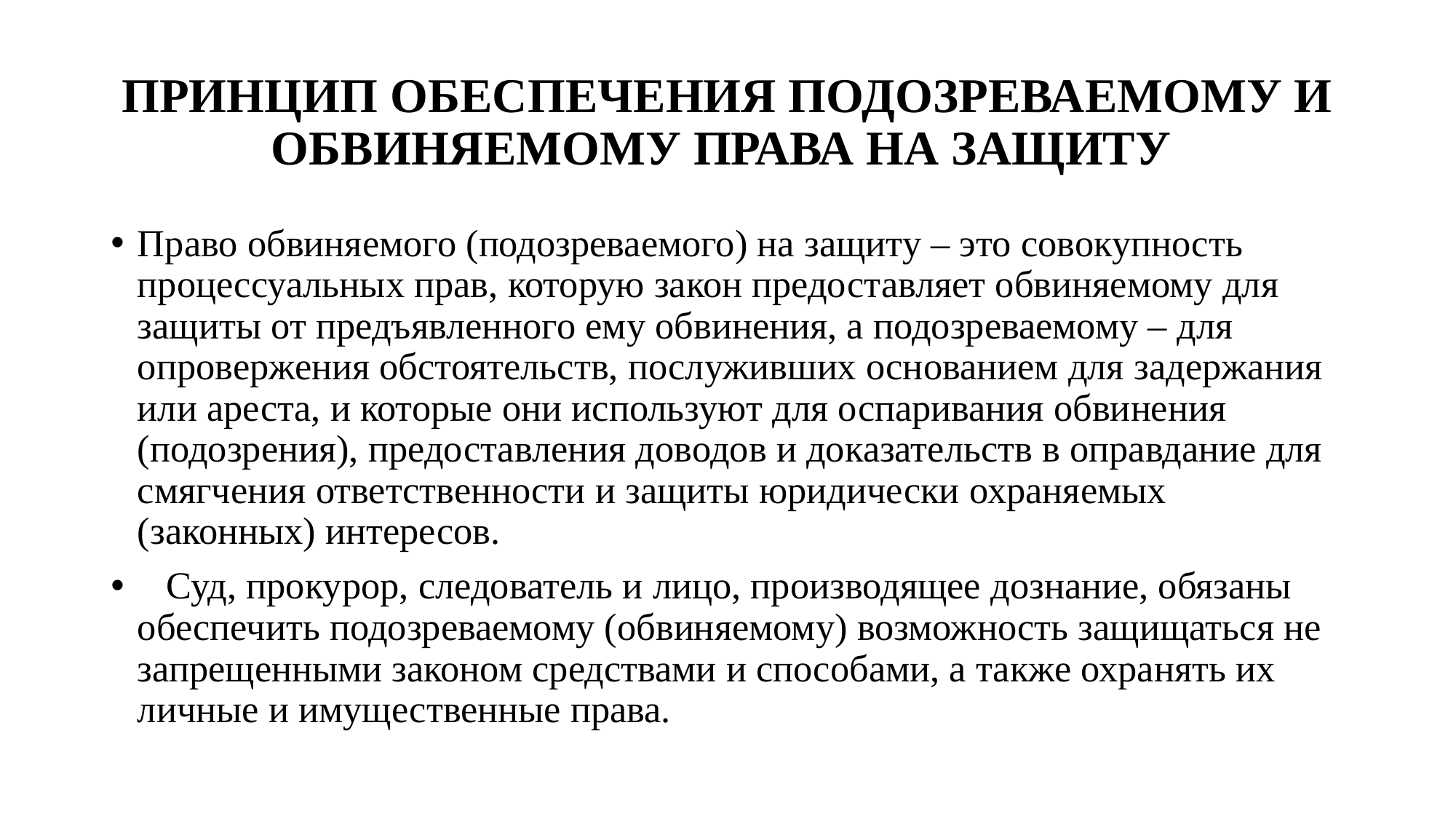

# ПРИНЦИП ОБЕСПЕЧЕНИЯ ПОДОЗРЕВАЕМОМУ И ОБВИНЯЕМОМУ ПРАВА НА ЗАЩИТУ
Право обвиняемого (подозреваемого) на защиту – это совокупность процессуальных прав, которую закон предоставляет обвиняемому для защиты от предъявленного ему обвинения, а подозреваемому – для опровержения обстоятельств, послуживших основанием для задержания или ареста, и которые они используют для оспаривания обвинения (подозрения), предоставления доводов и доказательств в оправдание для смягчения ответственности и защиты юридически охраняемых (законных) интересов.
   Суд, прокурор, следователь и лицо, производящее дознание, обязаны обеспечить подозреваемому (обвиняемому) возможность защищаться не запрещенными законом средствами и способами, а также охранять их личные и имущественные права.